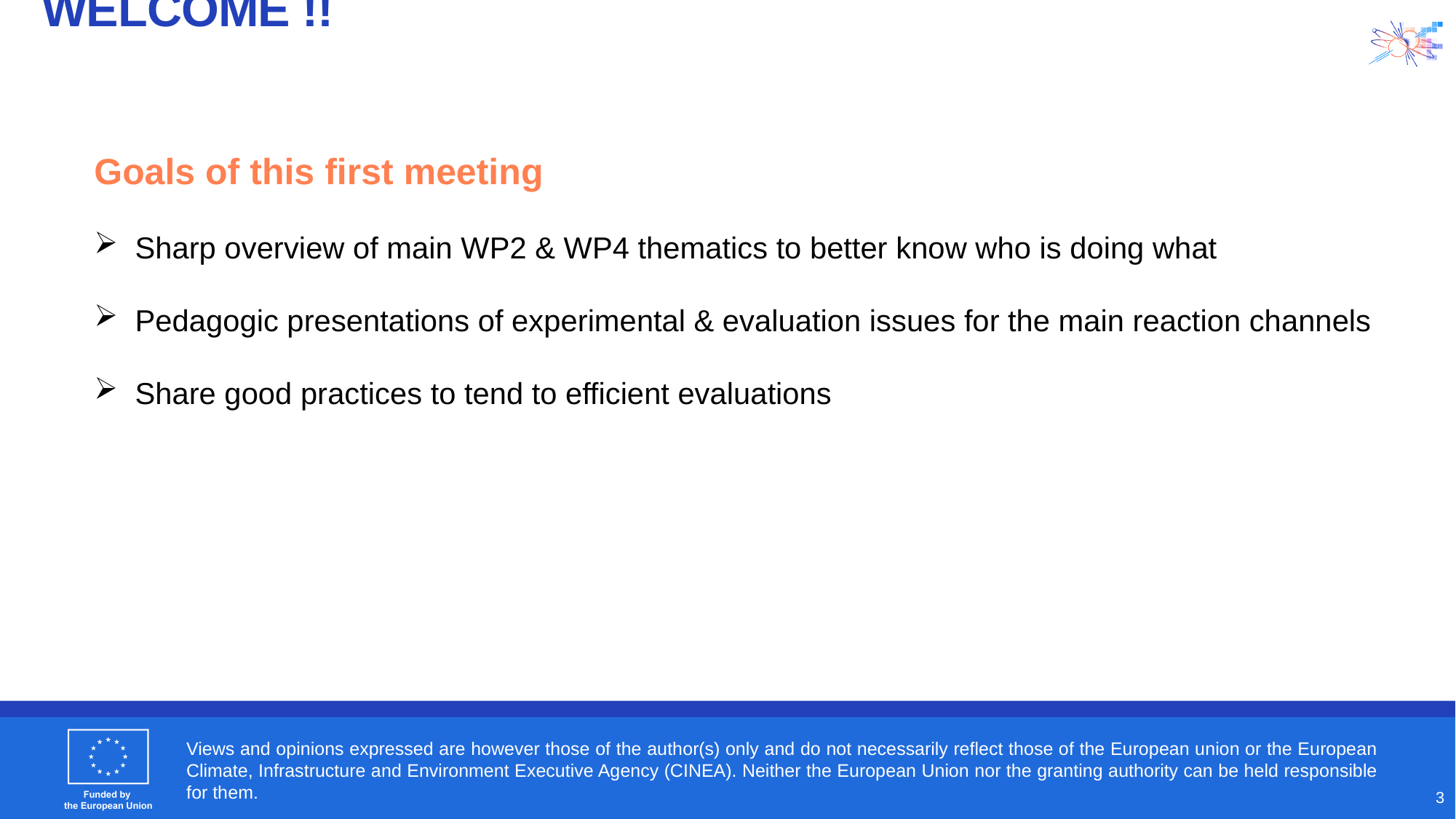

# WELCOME !!

Goals of this first meeting

Sharp overview of main WP2 & WP4 thematics to better know who is doing what

Pedagogic presentations of experimental & evaluation issues for the main reaction channels

Share good practices to tend to efficient evaluations

3